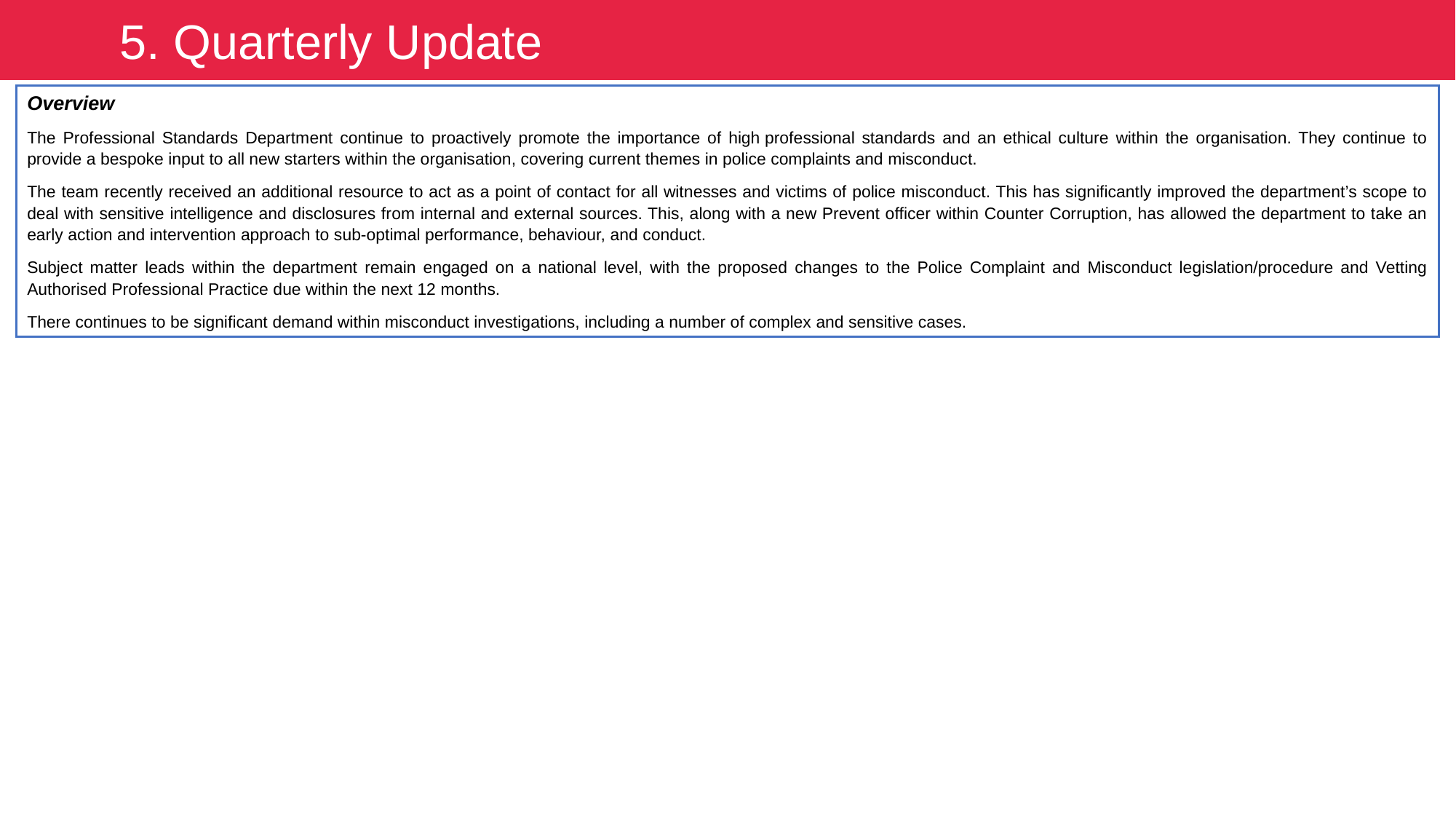

5. Quarterly Update
Overview

The Professional Standards Department continue to proactively promote the importance of high professional standards and an ethical culture within the organisation. They continue to provide a bespoke input to all new starters within the organisation, covering current themes in police complaints and misconduct.

The team recently received an additional resource to act as a point of contact for all witnesses and victims of police misconduct. This has significantly improved the department’s scope to deal with sensitive intelligence and disclosures from internal and external sources. This, along with a new Prevent officer within Counter Corruption, has allowed the department to take an early action and intervention approach to sub-optimal performance, behaviour, and conduct.

Subject matter leads within the department remain engaged on a national level, with the proposed changes to the Police Complaint and Misconduct legislation/procedure and Vetting Authorised Professional Practice due within the next 12 months.

There continues to be significant demand within misconduct investigations, including a number of complex and sensitive cases.